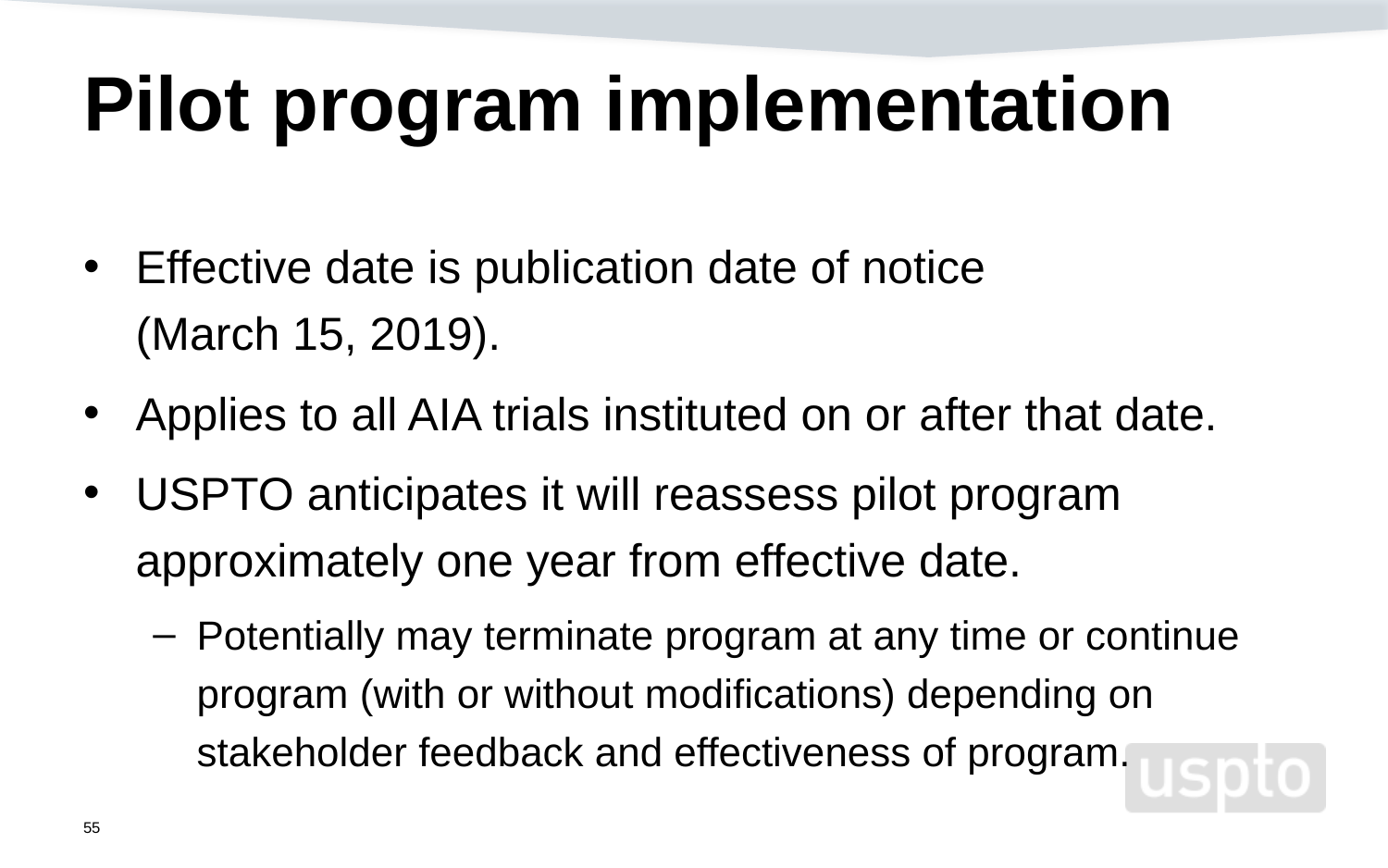

# Pilot program implementation
Effective date is publication date of notice
(March 15, 2019).
Applies to all AIA trials instituted on or after that date.
USPTO anticipates it will reassess pilot program approximately one year from effective date.
Potentially may terminate program at any time or continue program (with or without modifications) depending on stakeholder feedback and effectiveness of program.

55